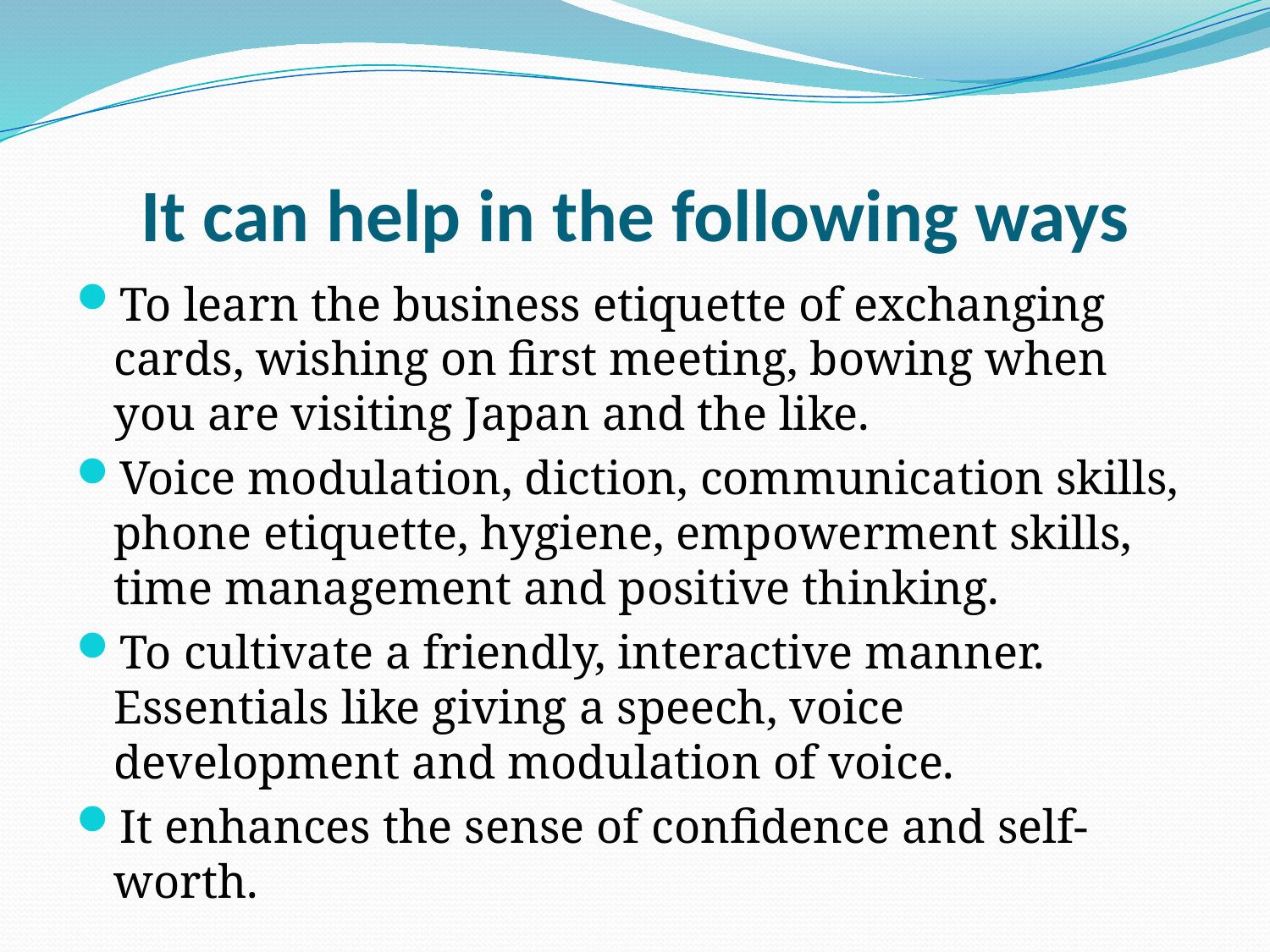

# It can help in the following ways
To learn the business etiquette of exchanging cards, wishing on first meeting, bowing when you are visiting Japan and the like.
Voice modulation, diction, communication skills, phone etiquette, hygiene, empowerment skills, time management and positive thinking.
To cultivate a friendly, interactive manner.   Essentials like giving a speech, voice development and modulation of voice.
It enhances the sense of confidence and self-worth.